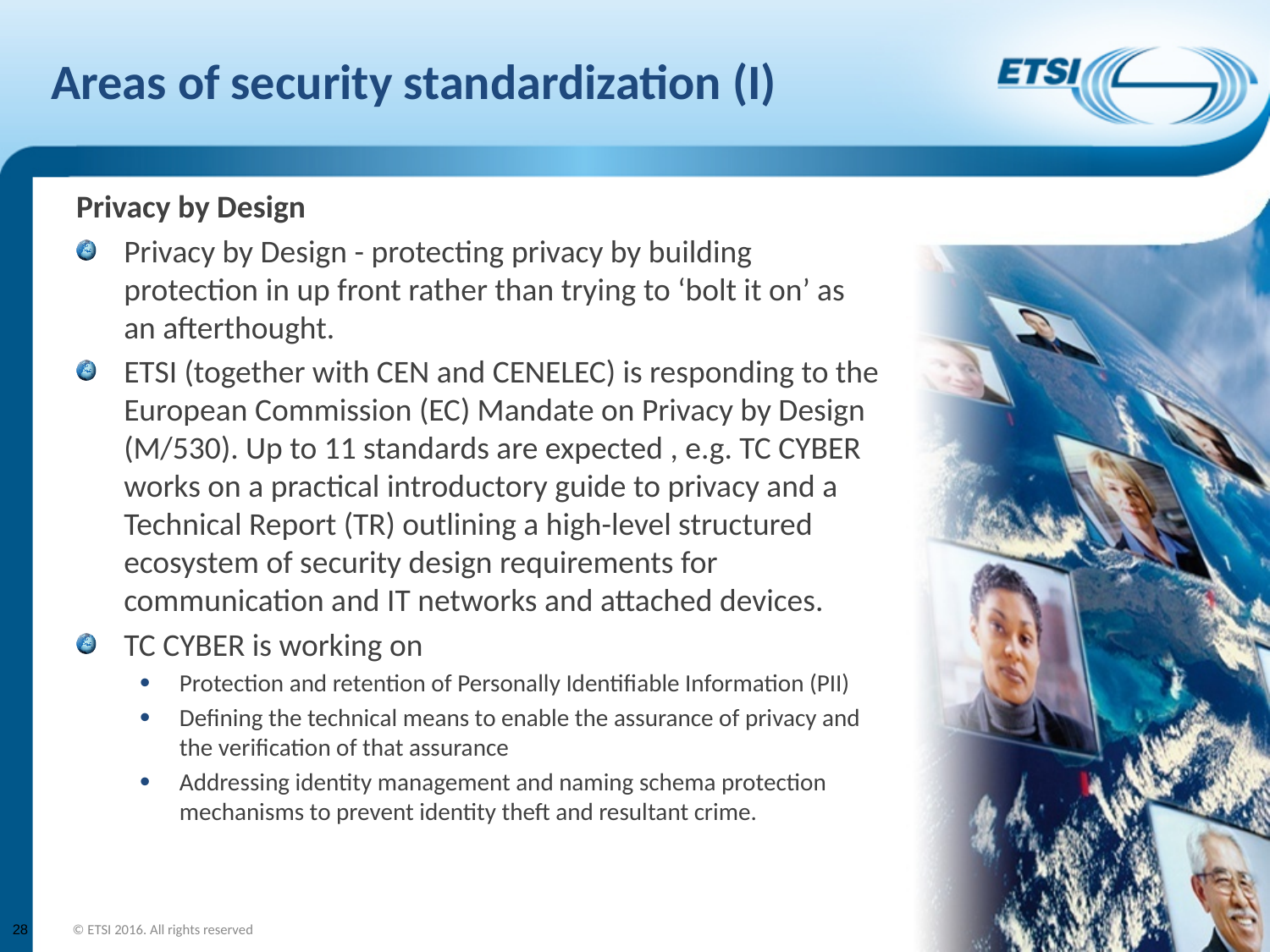

# Areas of security standardization (I)
Privacy by Design
Privacy by Design - protecting privacy by building protection in up front rather than trying to ‘bolt it on’ as an afterthought.
ETSI (together with CEN and CENELEC) is responding to the European Commission (EC) Mandate on Privacy by Design (M/530). Up to 11 standards are expected , e.g. TC CYBER works on a practical introductory guide to privacy and a Technical Report (TR) outlining a high-level structured ecosystem of security design requirements for communication and IT networks and attached devices.
TC CYBER is working on
Protection and retention of Personally Identifiable Information (PII)
Defining the technical means to enable the assurance of privacy and the verification of that assurance
Addressing identity management and naming schema protection mechanisms to prevent identity theft and resultant crime.
28
© ETSI 2016. All rights reserved